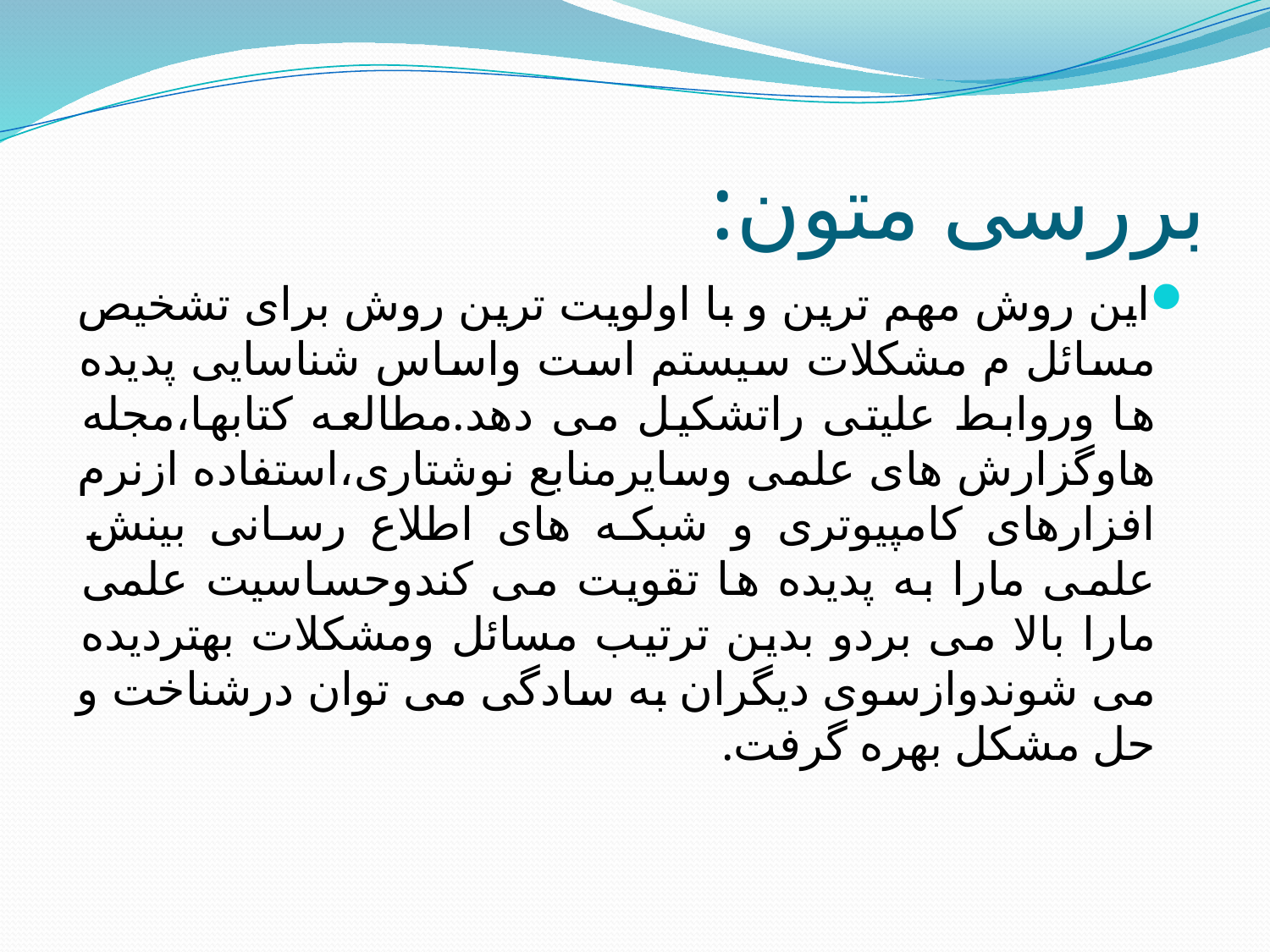

# بررسی متون:
این روش مهم ترین و با اولویت ترین روش برای تشخیص مسائل م مشکلات سیستم است واساس شناسایی پدیده ها وروابط علیتی راتشکیل می دهد.مطالعه کتابها،مجله هاوگزارش های علمی وسایرمنابع نوشتاری،استفاده ازنرم افزارهای کامپیوتری و شبکه های اطلاع رسانی بینش علمی مارا به پدیده ها تقویت می کندوحساسیت علمی مارا بالا می بردو بدین ترتیب مسائل ومشکلات بهتردیده می شوندوازسوی دیگران به سادگی می توان درشناخت و حل مشکل بهره گرفت.